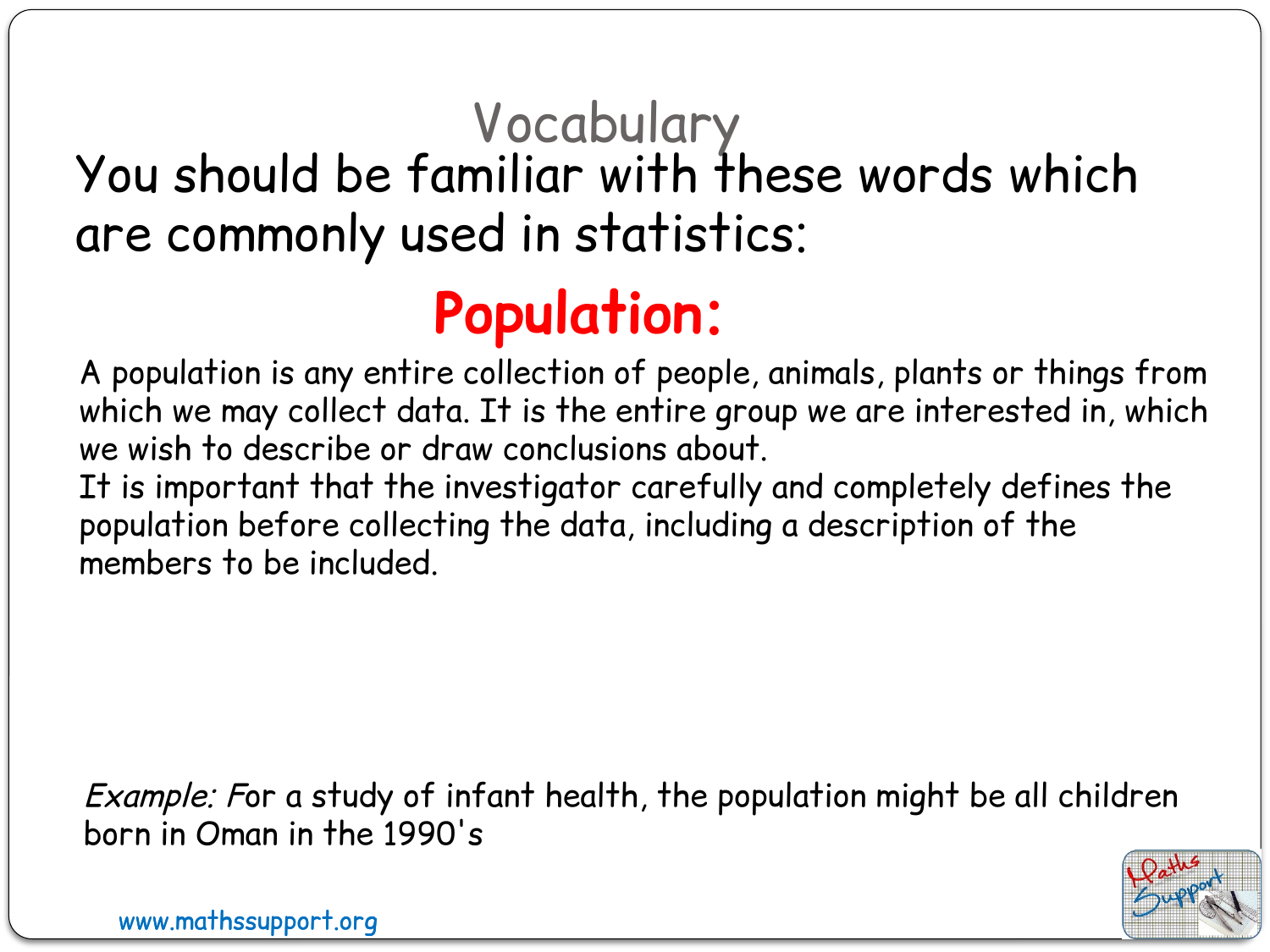

# Vocabulary
You should be familiar with these words which are commonly used in statistics:
Population:
A population is any entire collection of people, animals, plants or things from which we may collect data. It is the entire group we are interested in, which we wish to describe or draw conclusions about.
It is important that the investigator carefully and completely defines the population before collecting the data, including a description of the members to be included.
Example: For a study of infant health, the population might be all children born in Oman in the 1990's